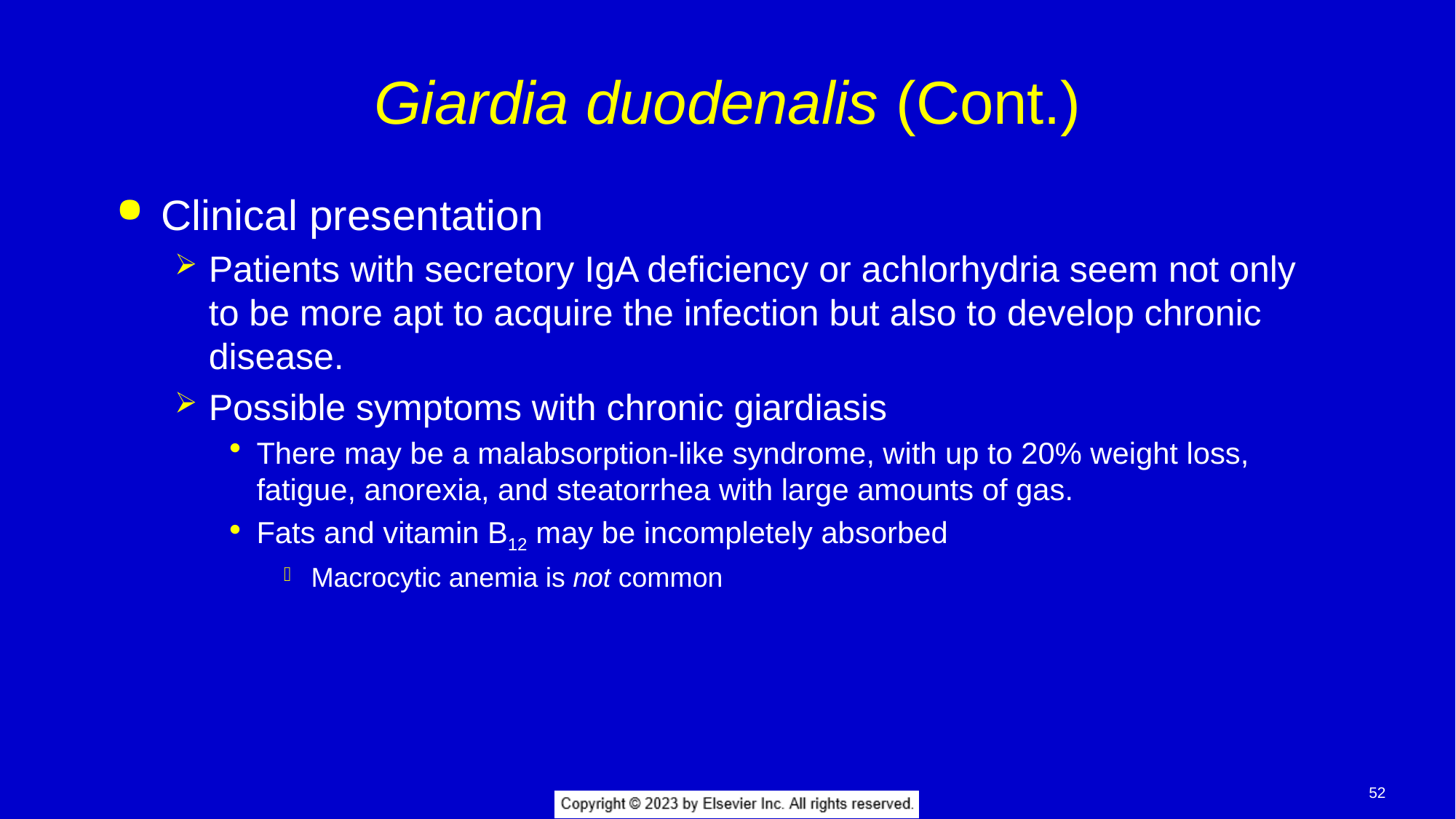

# Giardia duodenalis (Cont.)
Clinical presentation
Patients with secretory IgA deficiency or achlorhydria seem not only to be more apt to acquire the infection but also to develop chronic disease.
Possible symptoms with chronic giardiasis
There may be a malabsorption-like syndrome, with up to 20% weight loss, fatigue, anorexia, and steatorrhea with large amounts of gas.
Fats and vitamin B12 may be incompletely absorbed
Macrocytic anemia is not common